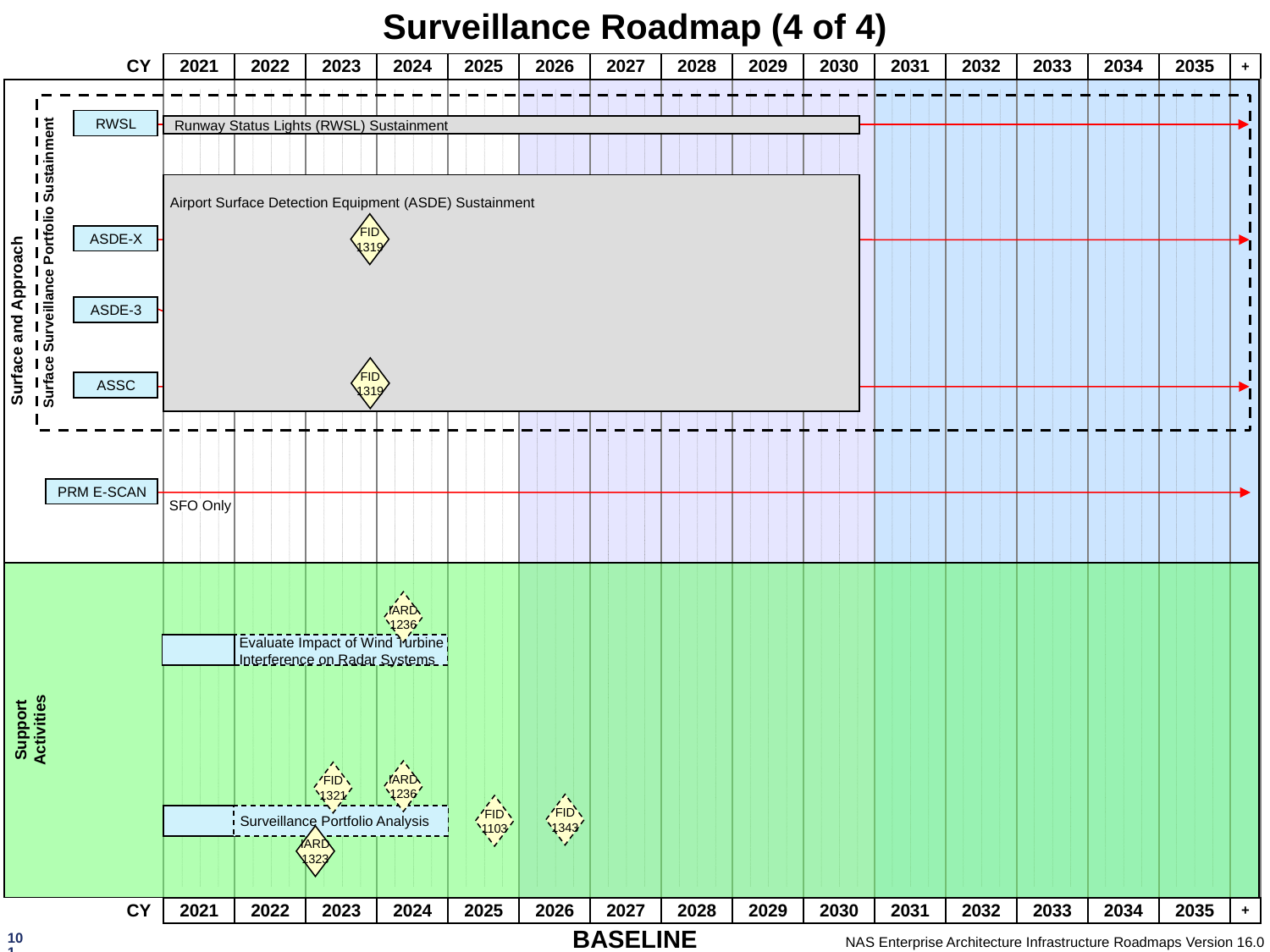

# Surveillance Roadmap (4 of 4)
Surface and Approach
Surface Surveillance Portfolio Sustainment
RWSL
Runway Status Lights (RWSL) Sustainment
 Airport Surface Detection Equipment (ASDE) Sustainment
FID
1319
ASDE-X

ASDE-3

FID
1319
ASSC

PRM E-SCAN

SFO Only
Support
Activities
IARD
1236

Evaluate Impact of Wind Turbine
Interference on Radar Systems
IARD
1236
FID
1321
FID
1343
FID
1103

Surveillance Portfolio Analysis
IARD
1323
101